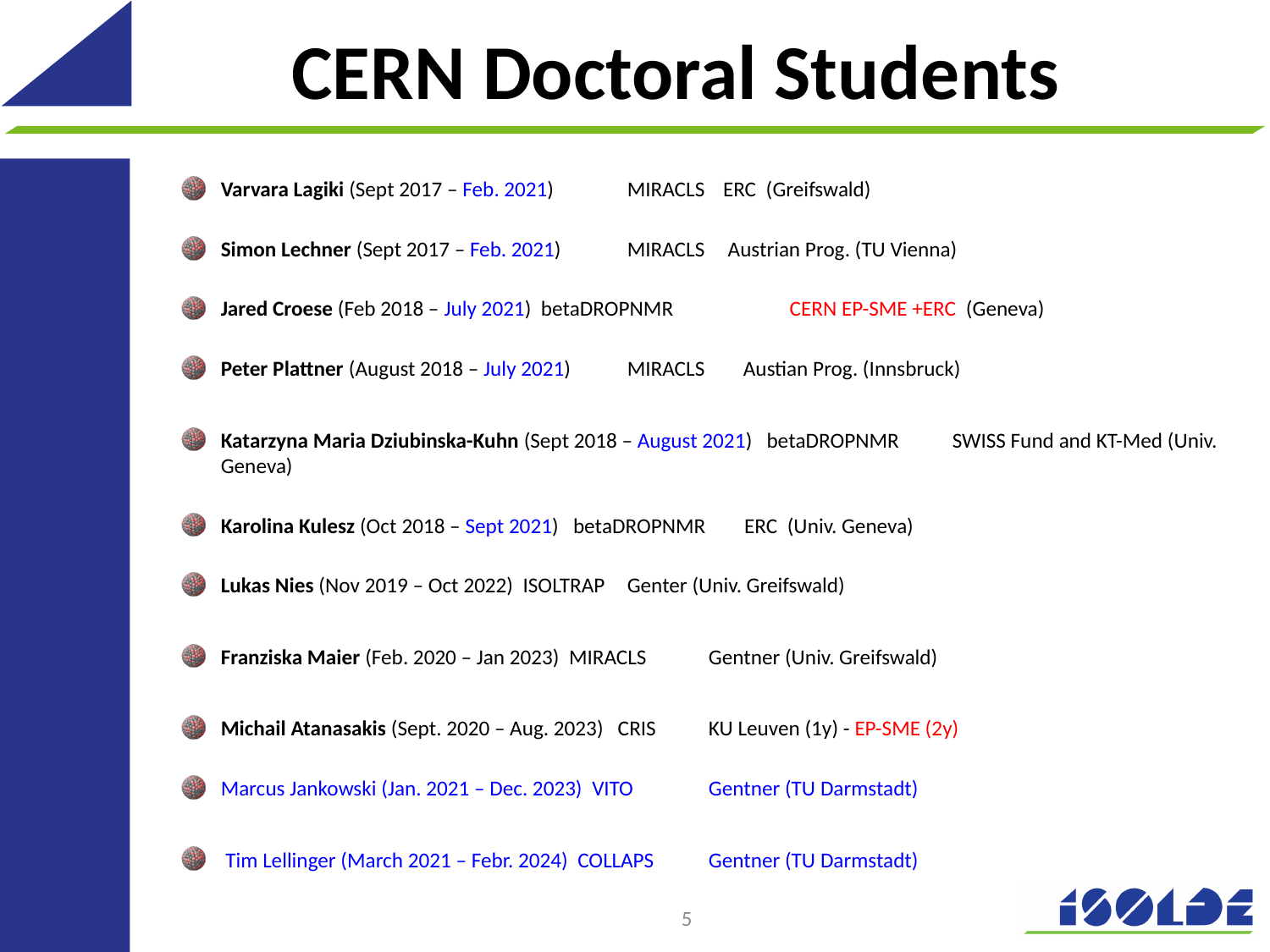

# CERN Doctoral Students

Varvara Lagiki (Sept 2017 – Feb. 2021) 	MIRACLS	   ERC  (Greifswald)

Simon Lechner (Sept 2017 – Feb. 2021) 	MIRACLS	    Austrian Prog. (TU Vienna)

Jared Croese (Feb 2018 – July 2021)  betaDROPNMR             	CERN EP-SME +ERC  (Geneva)

Peter Plattner (August 2018 – July 2021) 	MIRACLS        Austian Prog. (Innsbruck)

Katarzyna Maria Dziubinska-Kuhn (Sept 2018 – August 2021)   betaDROPNMR     			SWISS Fund and KT-Med (Univ. Geneva)

Karolina Kulesz (Oct 2018 – Sept 2021)   betaDROPNMR        ERC  (Univ. Geneva)

Lukas Nies (Nov 2019 – Oct 2022)  ISOLTRAP 		Genter (Univ. Greifswald)

Franziska Maier (Feb. 2020 – Jan 2023)  MIRACLS	Gentner (Univ. Greifswald)

Michail Atanasakis (Sept. 2020 – Aug. 2023)   CRIS    	KU Leuven (1y) - EP-SME (2y)

Marcus Jankowski (Jan. 2021 – Dec. 2023)  VITO 		Gentner (TU Darmstadt)

 Tim Lellinger (March 2021 – Febr. 2024)  COLLAPS 	Gentner (TU Darmstadt)

5